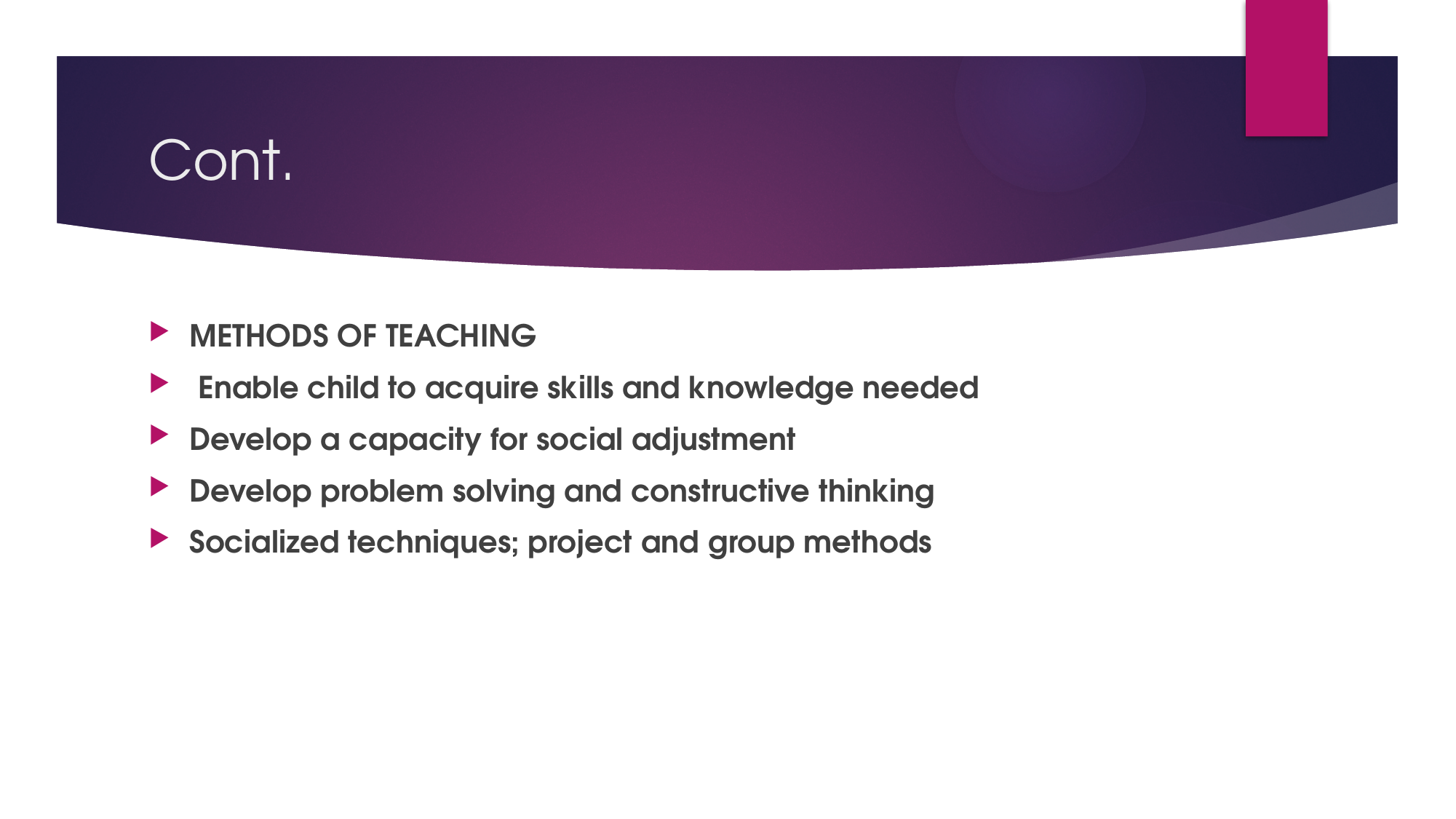

# Cont.
METHODS OF TEACHING
 Enable child to acquire skills and knowledge needed
Develop a capacity for social adjustment
Develop problem solving and constructive thinking
Socialized techniques; project and group methods